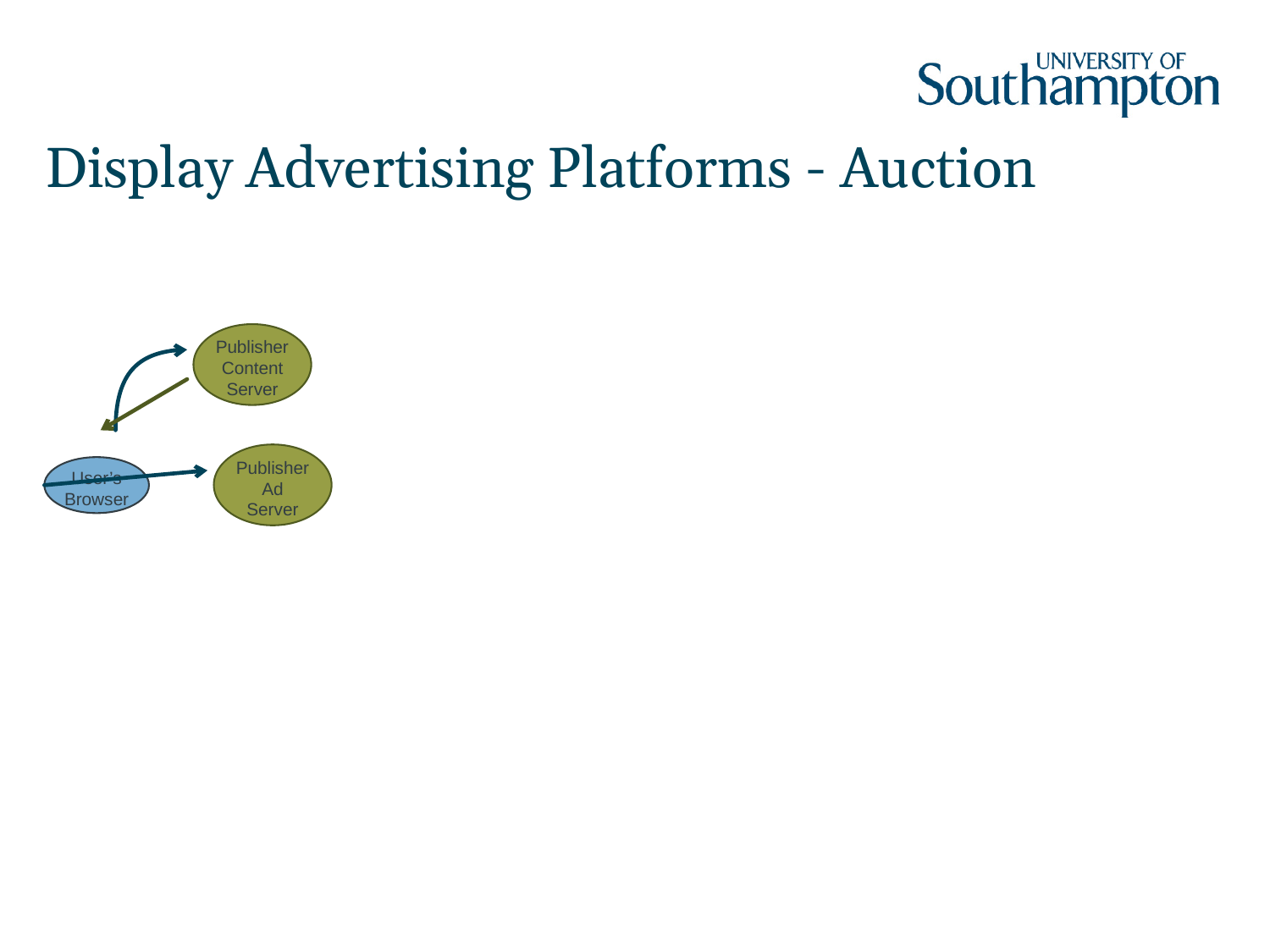

# Display Advertising Platforms - Auction

Publisher
Content
Server

Publisher
Ad
Server

User’s
Browser